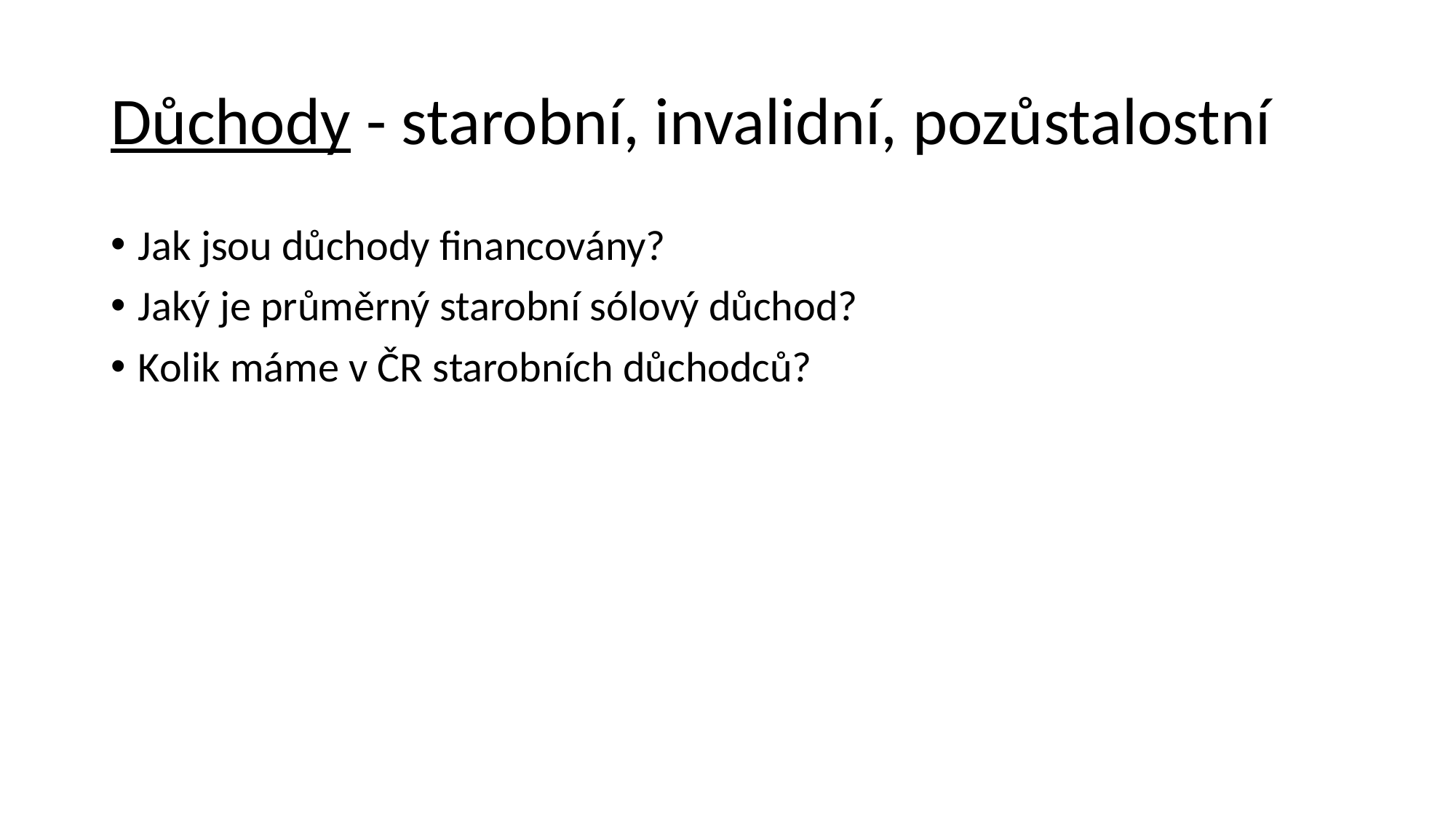

# Důchody - starobní, invalidní, pozůstalostní
Jak jsou důchody financovány?
Jaký je průměrný starobní sólový důchod?
Kolik máme v ČR starobních důchodců?